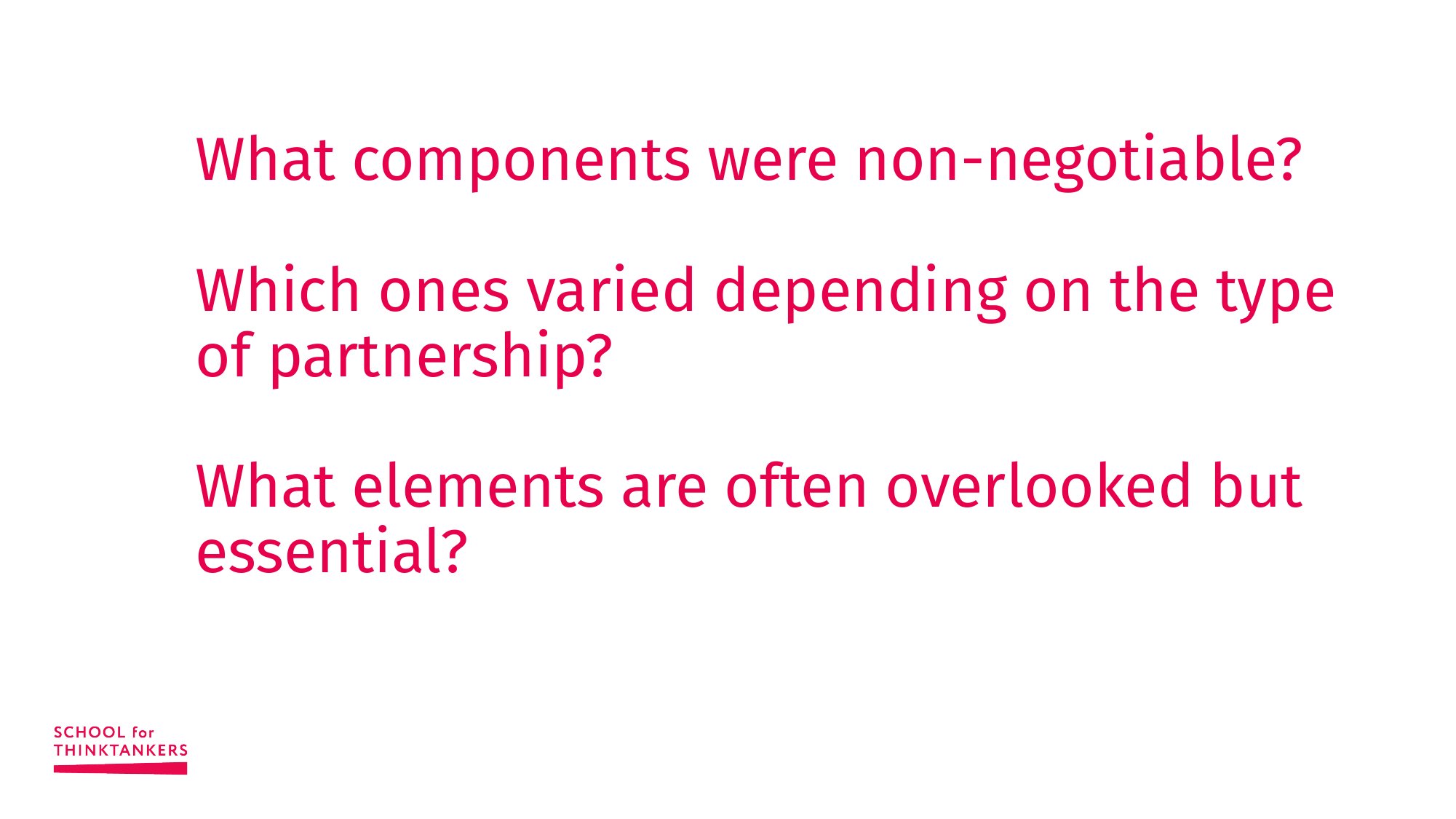

# What components were non-negotiable? Which ones varied depending on the type of partnership? What elements are often overlooked but essential?